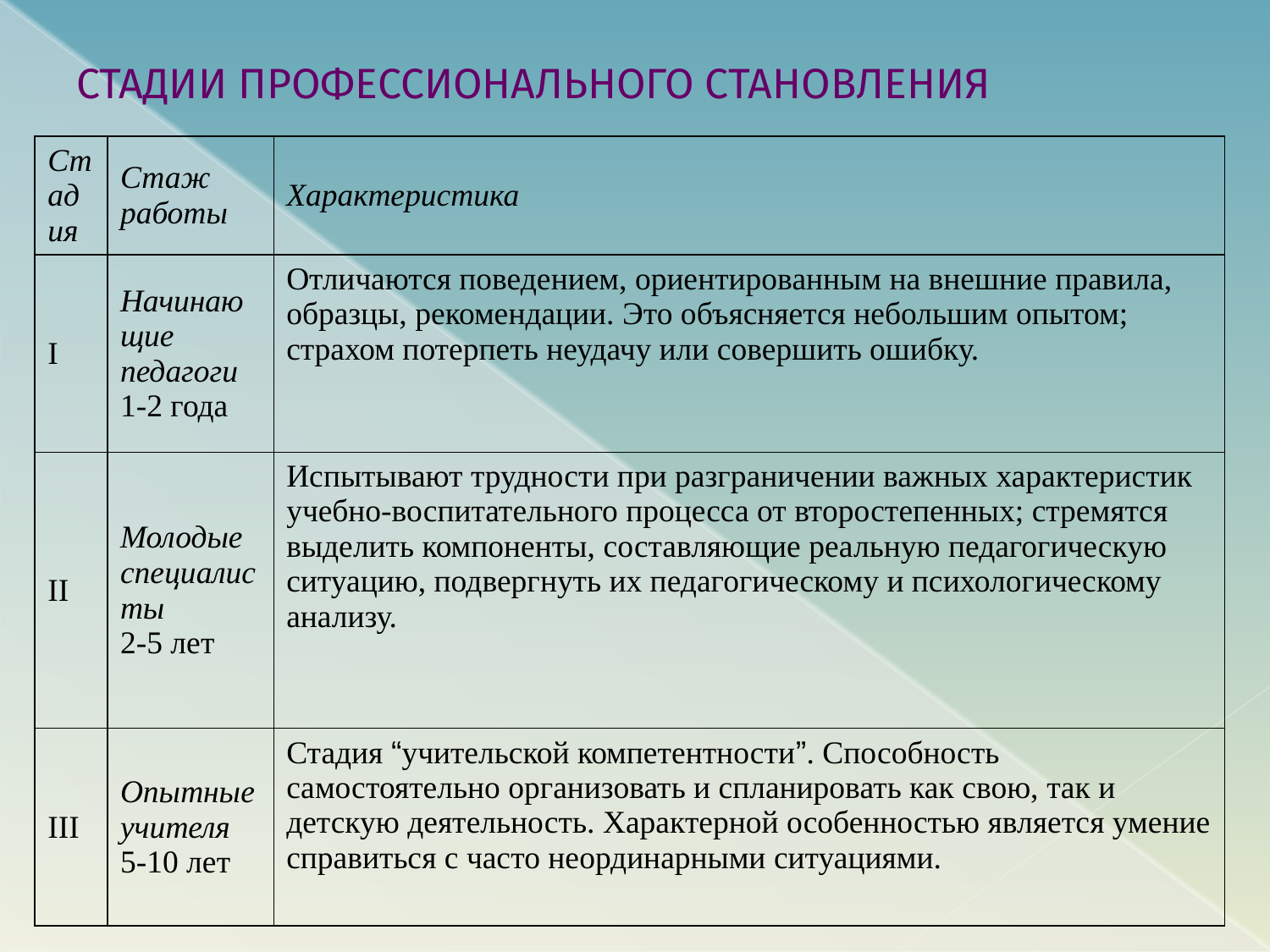

СТАДИИ ПРОФЕССИОНАЛЬНОГО СТАНОВЛЕНИЯ
| Стадия | Стаж работы | Характеристика |
| --- | --- | --- |
| I | Начинающие педагоги 1-2 года | Отличаются поведением, ориентированным на внешние правила, образцы, рекомендации. Это объясняется небольшим опытом; страхом потерпеть неудачу или совершить ошибку. |
| II | Молодые специалисты 2-5 лет | Испытывают трудности при разграничении важных характеристик учебно-воспитательного процесса от второстепенных; стремятся выделить компоненты, составляющие реальную педагогическую ситуацию, подвергнуть их педагогическому и психологическому анализу. |
| III | Опытные учителя 5-10 лет | Стадия “учительской компетентности”. Способность самостоятельно организовать и спланировать как свою, так и детскую деятельность. Характерной особенностью является умение справиться с часто неординарными ситуациями. |